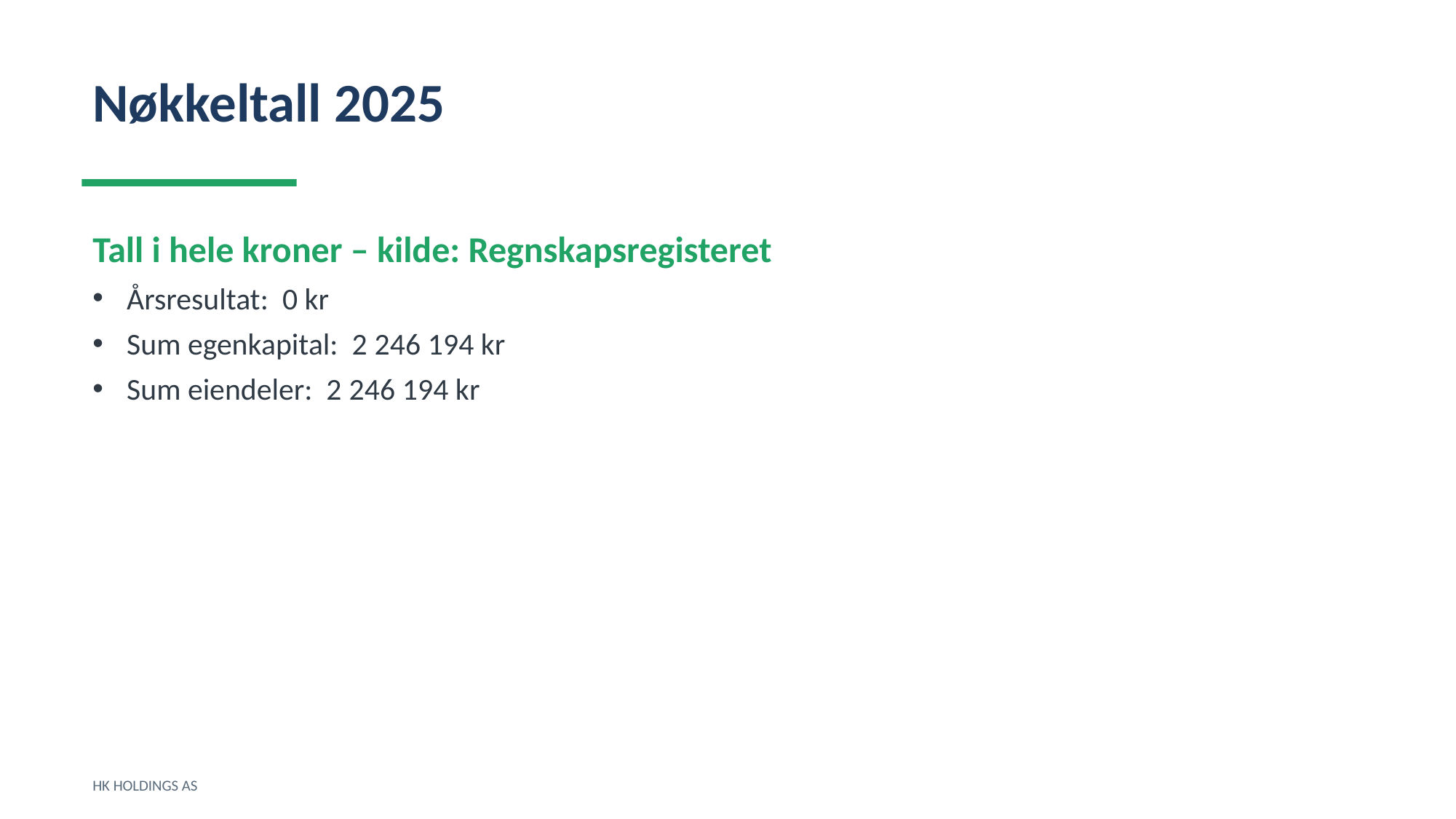

Nøkkeltall 2025

Tall i hele kroner – kilde: Regnskapsregisteret
Årsresultat:  0 kr
Sum egenkapital:  2 246 194 kr
Sum eiendeler:  2 246 194 kr
HK HOLDINGS AS